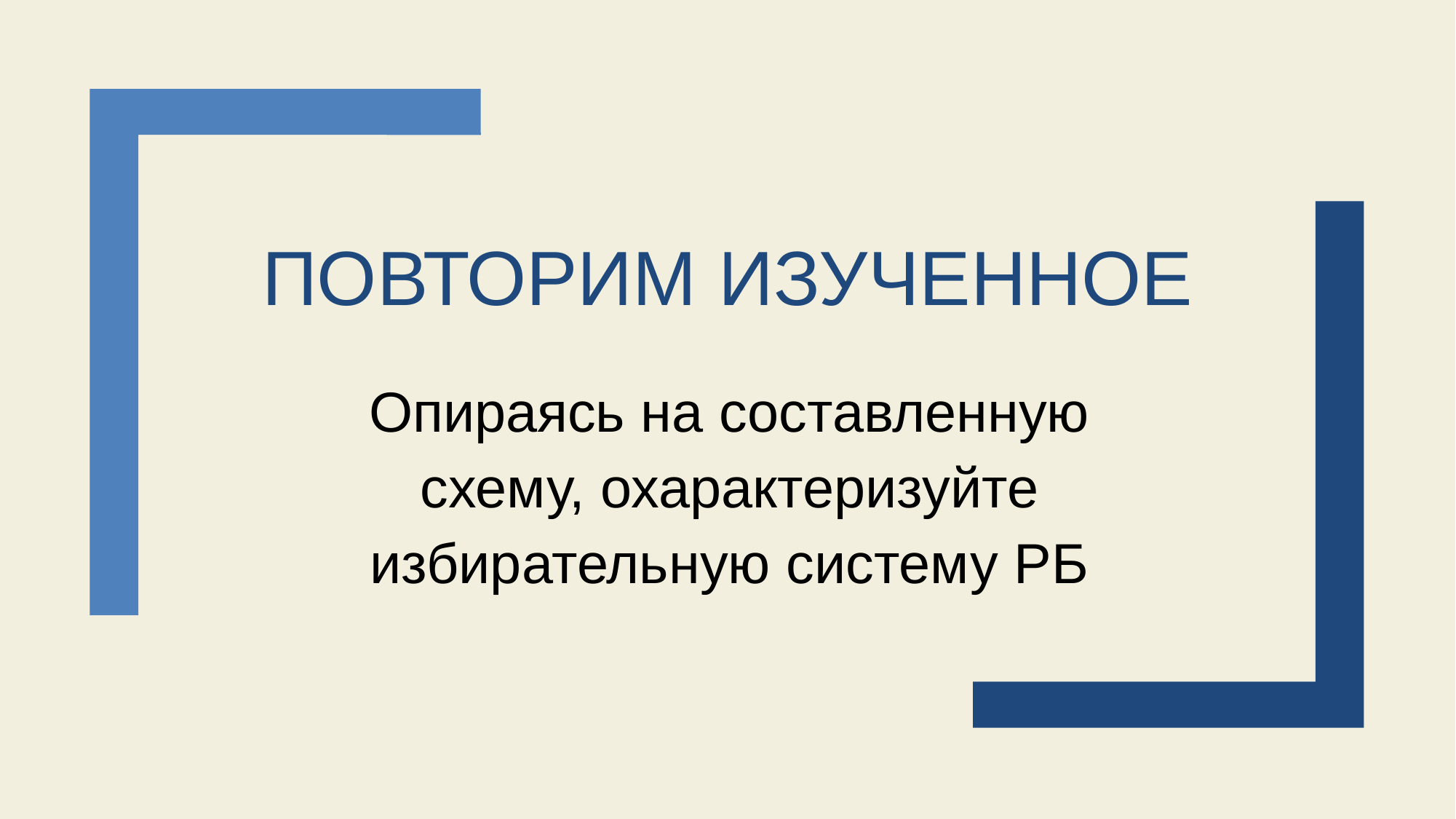

# Повторим изученное
Опираясь на составленную схему, охарактеризуйте избирательную систему РБ